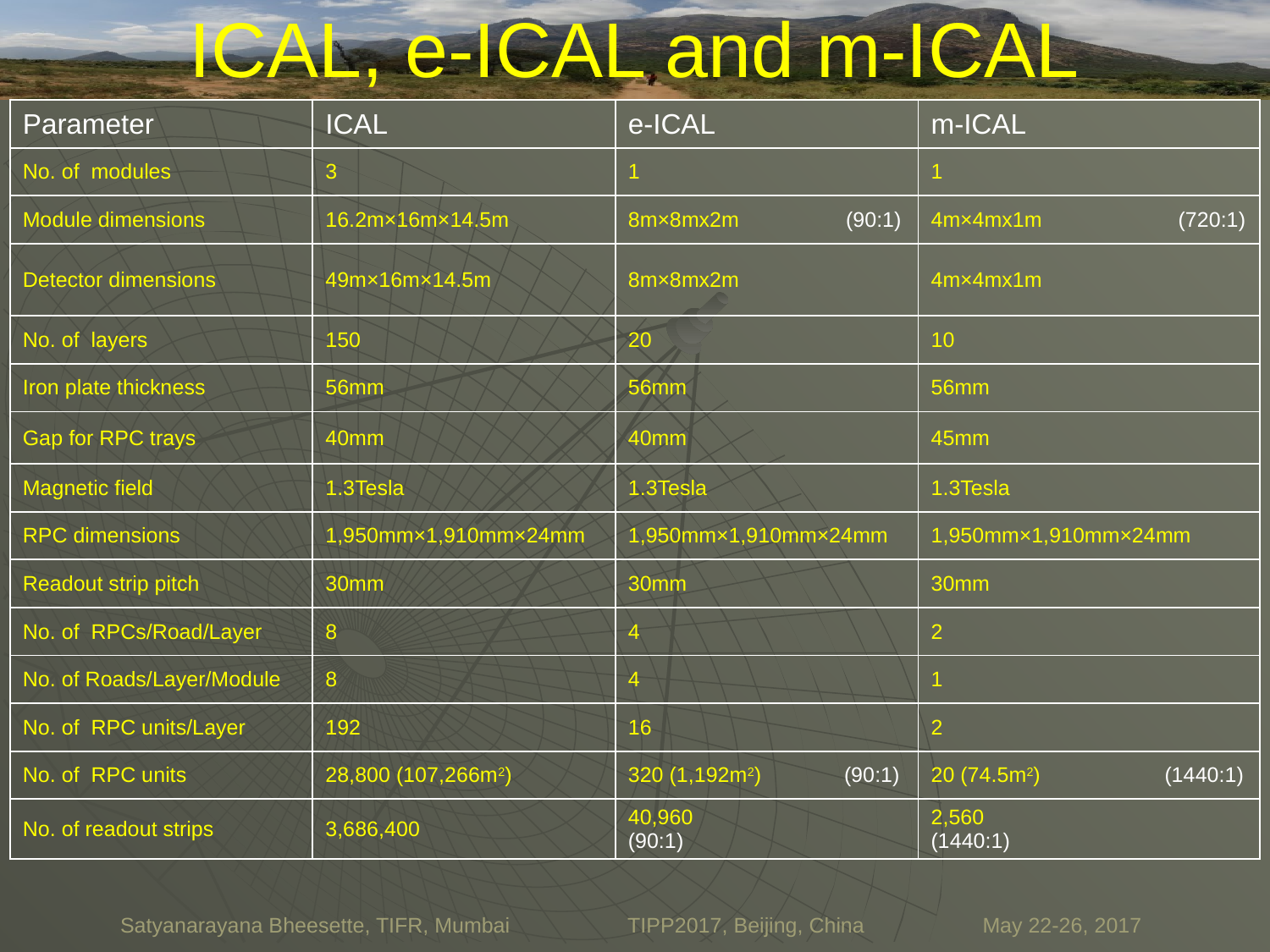

# ICAL, e-ICAL and m-ICAL
| Parameter | ICAL | e-ICAL | m-ICAL |
| --- | --- | --- | --- |
| No. of modules | 3 | 1 | 1 |
| Module dimensions | 16.2m×16m×14.5m | 8m×8mx2m (90:1) | 4m×4mx1m (720:1) |
| Detector dimensions | 49m×16m×14.5m | 8m×8mx2m | 4m×4mx1m |
| No. of layers | 150 | 20 | 10 |
| Iron plate thickness | 56mm | 56mm | 56mm |
| Gap for RPC trays | 40mm | 40mm | 45mm |
| Magnetic field | 1.3Tesla | 1.3Tesla | 1.3Tesla |
| RPC dimensions | 1,950mm×1,910mm×24mm | 1,950mm×1,910mm×24mm | 1,950mm×1,910mm×24mm |
| Readout strip pitch | 30mm | 30mm | 30mm |
| No. of RPCs/Road/Layer | 8 | 4 | 2 |
| No. of Roads/Layer/Module | 8 | 4 | 1 |
| No. of RPC units/Layer | 192 | 16 | 2 |
| No. of RPC units | 28,800 (107,266m2) | 320 (1,192m2) (90:1) | 20 (74.5m2) (1440:1) |
| No. of readout strips | 3,686,400 | 40,960 (90:1) | 2,560 (1440:1) |
Satyanarayana Bheesette, TIFR, Mumbai                    TIPP2017, Beijing, China                    May 22-26, 2017